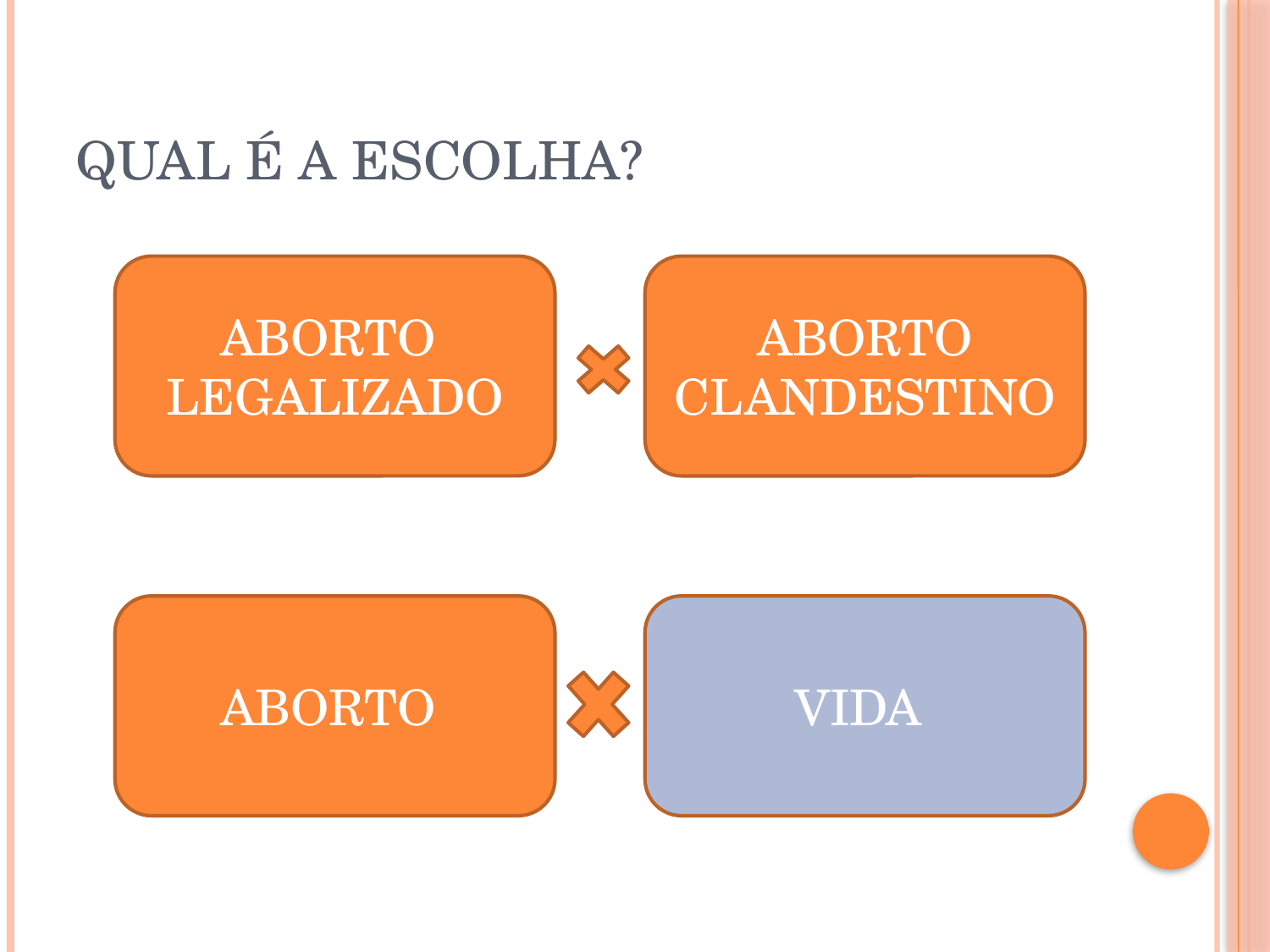

# Qual é a escolha?
ABORTO
LEGALIZADO
ABORTO
CLANDESTINO

ABORTO
VIDA